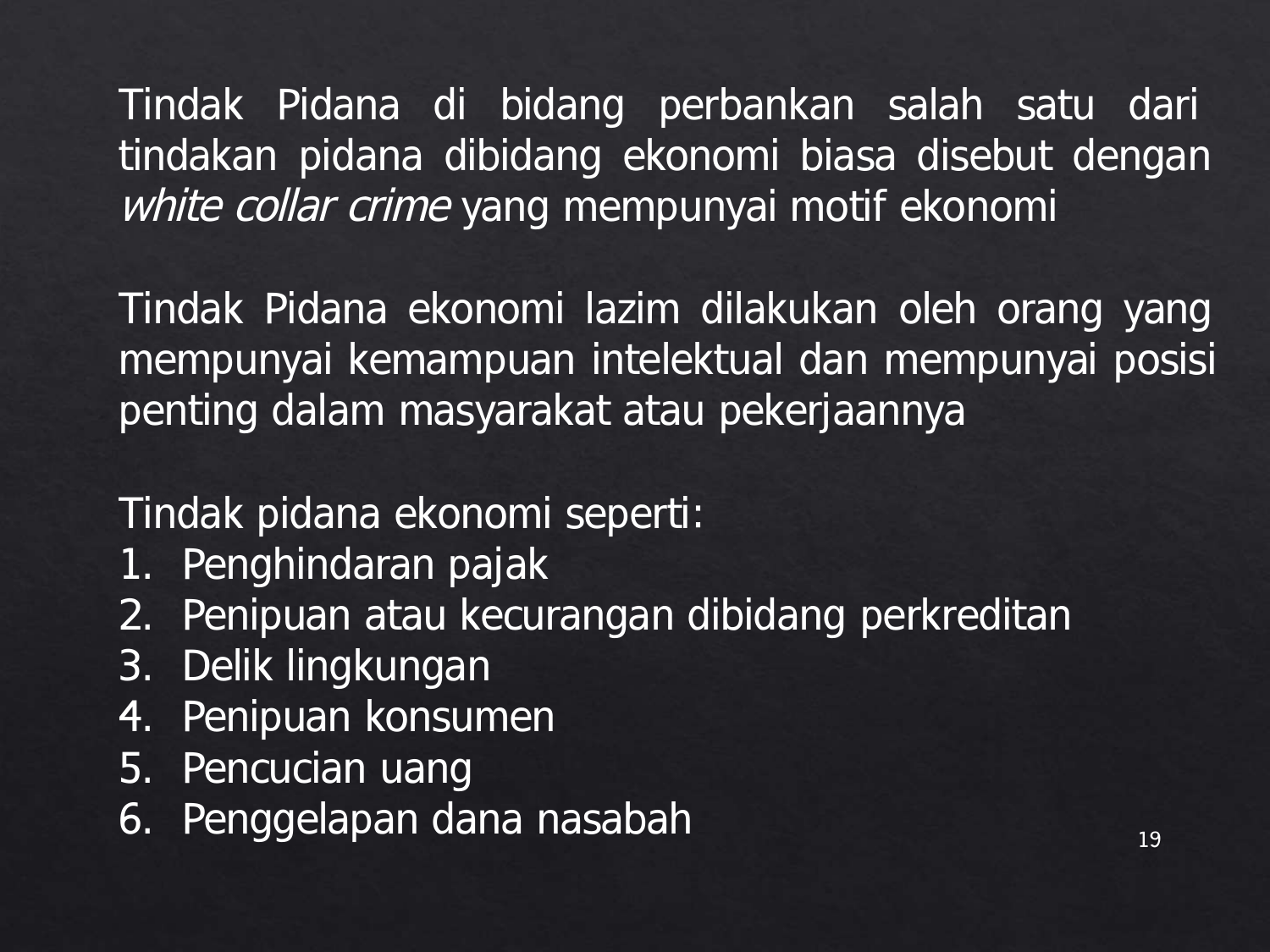

Tindak Pidana di bidang perbankan salah satu dari  tindakan pidana dibidang ekonomi biasa disebut dengan  white collar crime yang mempunyai motif ekonomi

Tindak Pidana ekonomi lazim dilakukan oleh orang yang  mempunyai kemampuan intelektual dan mempunyai posisi  penting dalam masyarakat atau pekerjaannya

Tindak pidana ekonomi seperti:
Penghindaran pajak
Penipuan atau kecurangan dibidang perkreditan
Delik lingkungan
Penipuan konsumen
Pencucian uang
Penggelapan dana nasabah

19